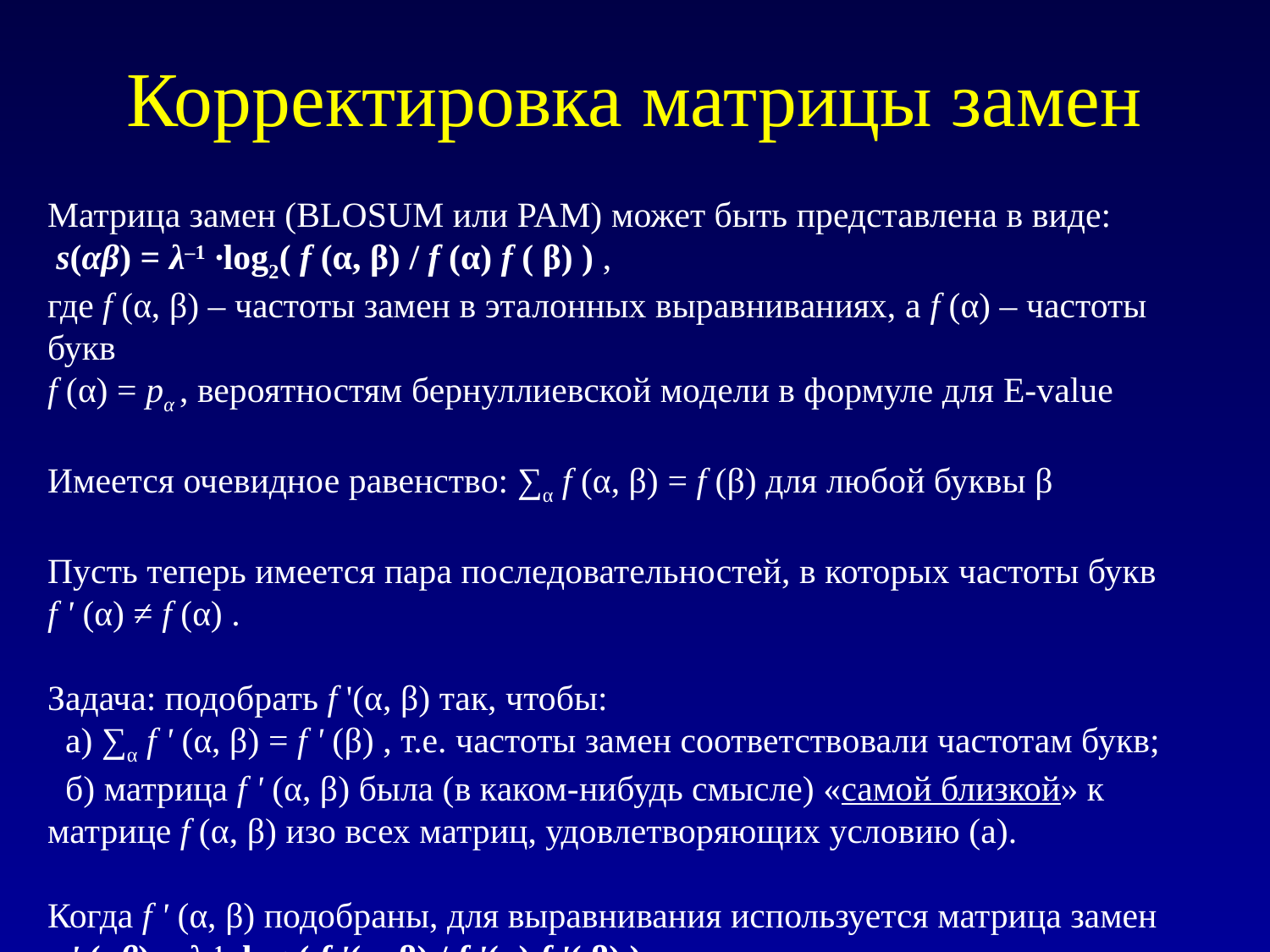

# Корректировка матрицы замен
Матрица замен (BLOSUM или PAM) может быть представлена в виде:
 s(αβ) = λ–1 ·log2( f (α, β) / f (α) f ( β) ) ,
где f (α, β) – частоты замен в эталонных выравниваниях, а f (α) – частоты букв
f (α) = pα , вероятностям бернуллиевской модели в формуле для E-value

Имеется очевидное равенство: ∑α f (α, β) = f (β) для любой буквы β

Пусть теперь имеется пара последовательностей, в которых частоты букв
f ' (α) ≠ f (α) .

Задача: подобрать f '(α, β) так, чтобы:
  а) ∑α f ' (α, β) = f ' (β) , т.е. частоты замен соответствовали частотам букв;
  б) матрица f ' (α, β) была (в каком-нибудь смысле) «самой близкой» к матрице f (α, β) изо всех матриц, удовлетворяющих условию (а).

Когда f ' (α, β) подобраны, для выравнивания используется матрица замен
 s' (αβ) = λ–1 ·log2( f '(α, β) / f '(α) f '( β) )